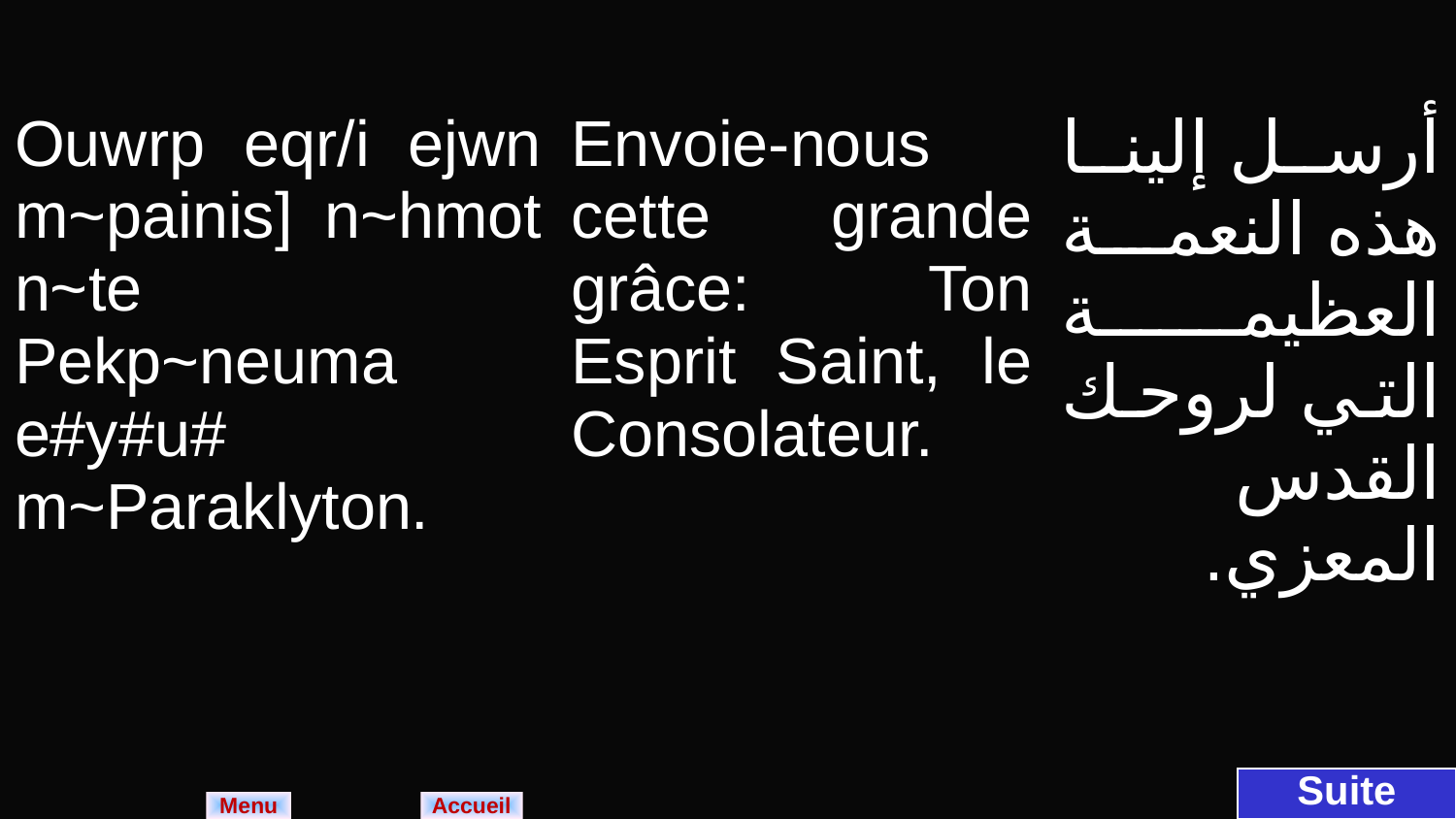

| Ouwrp eqr/i ejwn m~painis] n~hmot n~te Pekp~neuma e#y#u# m~Paraklyton. | Envoie-nous cette grande grâce: Ton Esprit Saint, le Consolateur. | أرسل إلينا هذه النعمة العظيمة التي لروحك القدس المعزي. |
| --- | --- | --- |
Suite
Menu